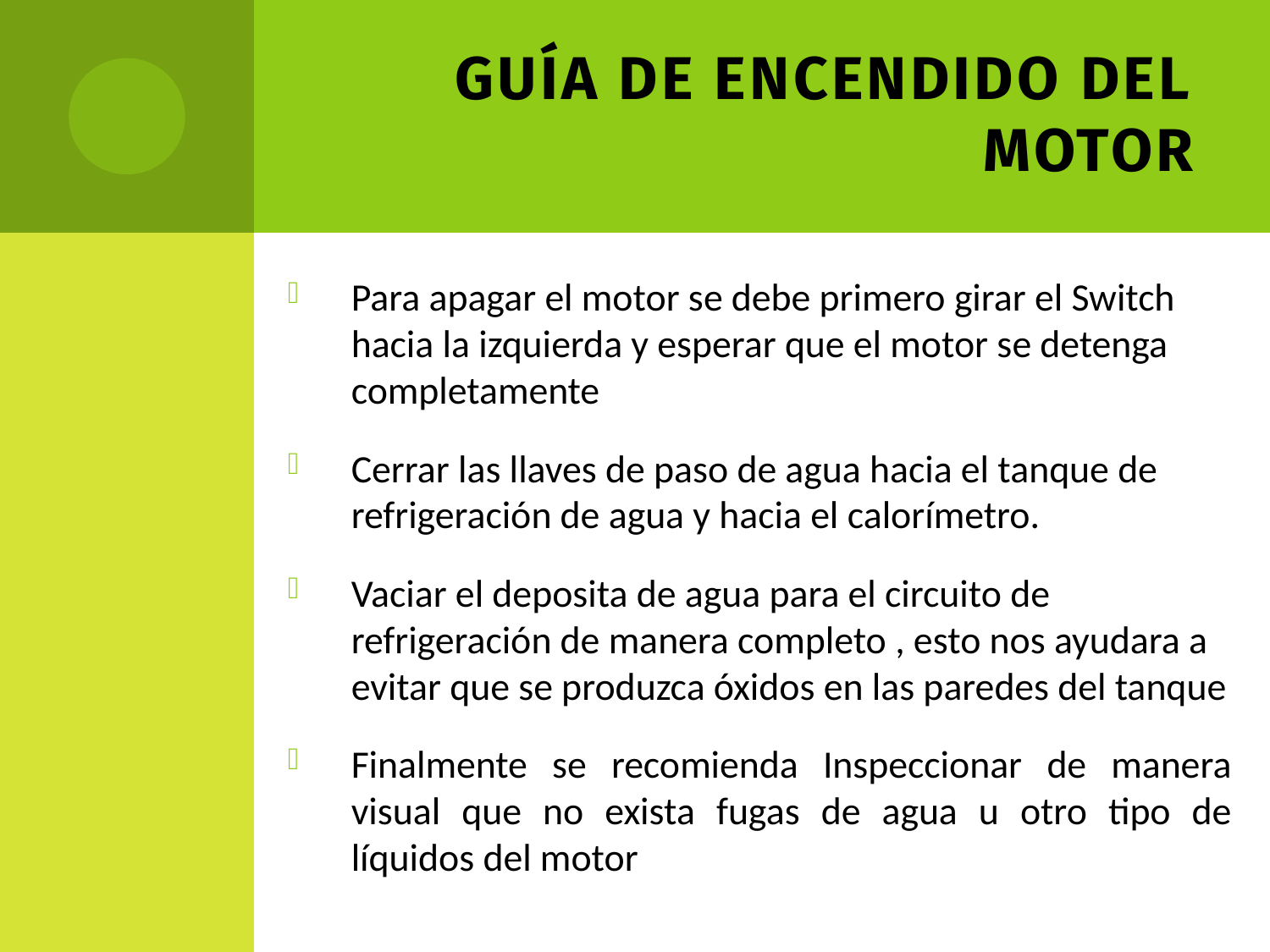

# GUÍA DE ENCENDIDO DEL MOTOR
Para apagar el motor se debe primero girar el Switch hacia la izquierda y esperar que el motor se detenga completamente
Cerrar las llaves de paso de agua hacia el tanque de refrigeración de agua y hacia el calorímetro.
Vaciar el deposita de agua para el circuito de refrigeración de manera completo , esto nos ayudara a evitar que se produzca óxidos en las paredes del tanque
Finalmente se recomienda Inspeccionar de manera visual que no exista fugas de agua u otro tipo de líquidos del motor